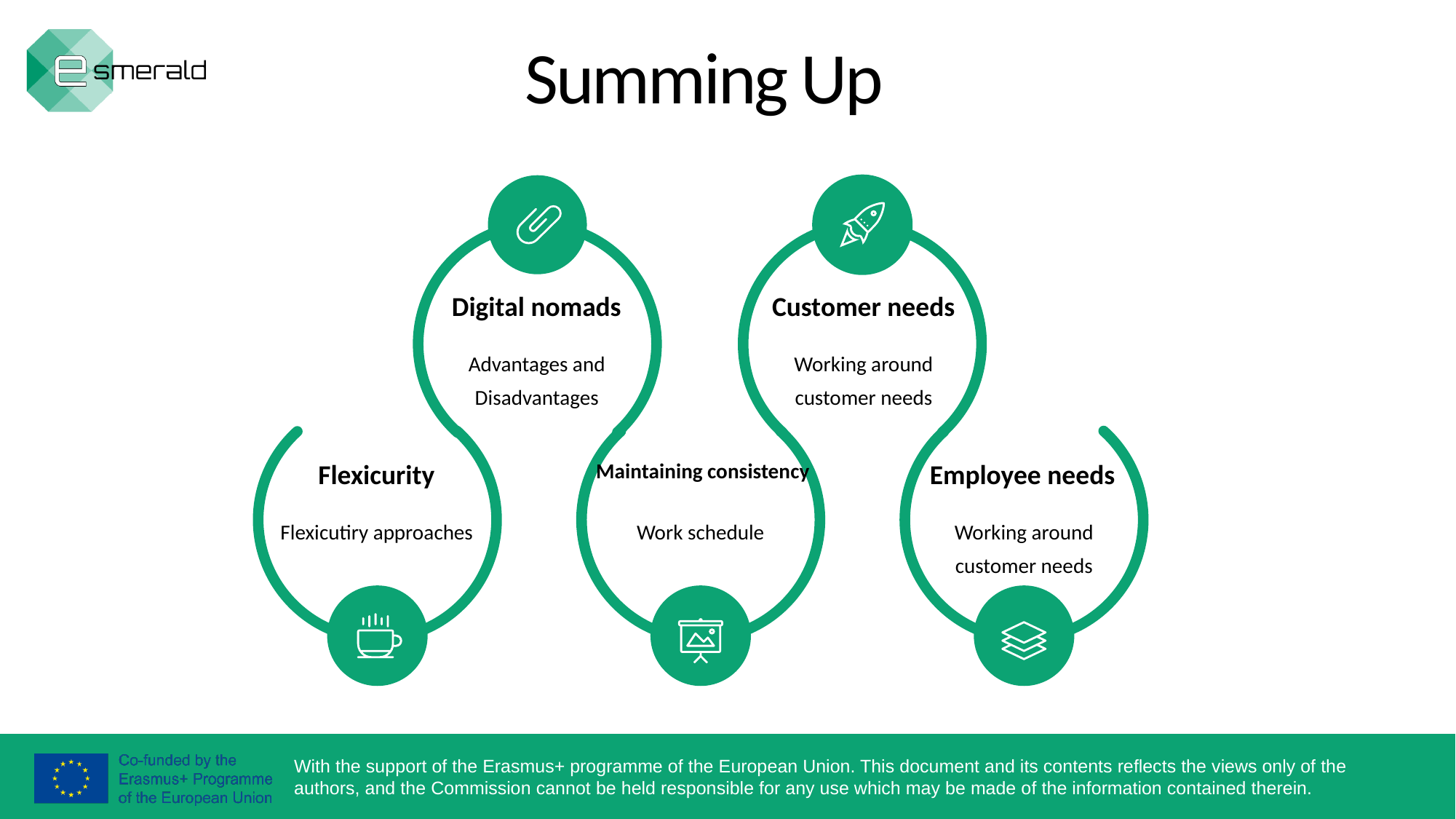

Summing Up

Digital nomads
Customer needs
Advantages and Disadvantages
Working around customer needs

Flexicurity
 Maintaining consistency
Employee needs
Flexicutiry approaches
Work schedule
Working around customer needs